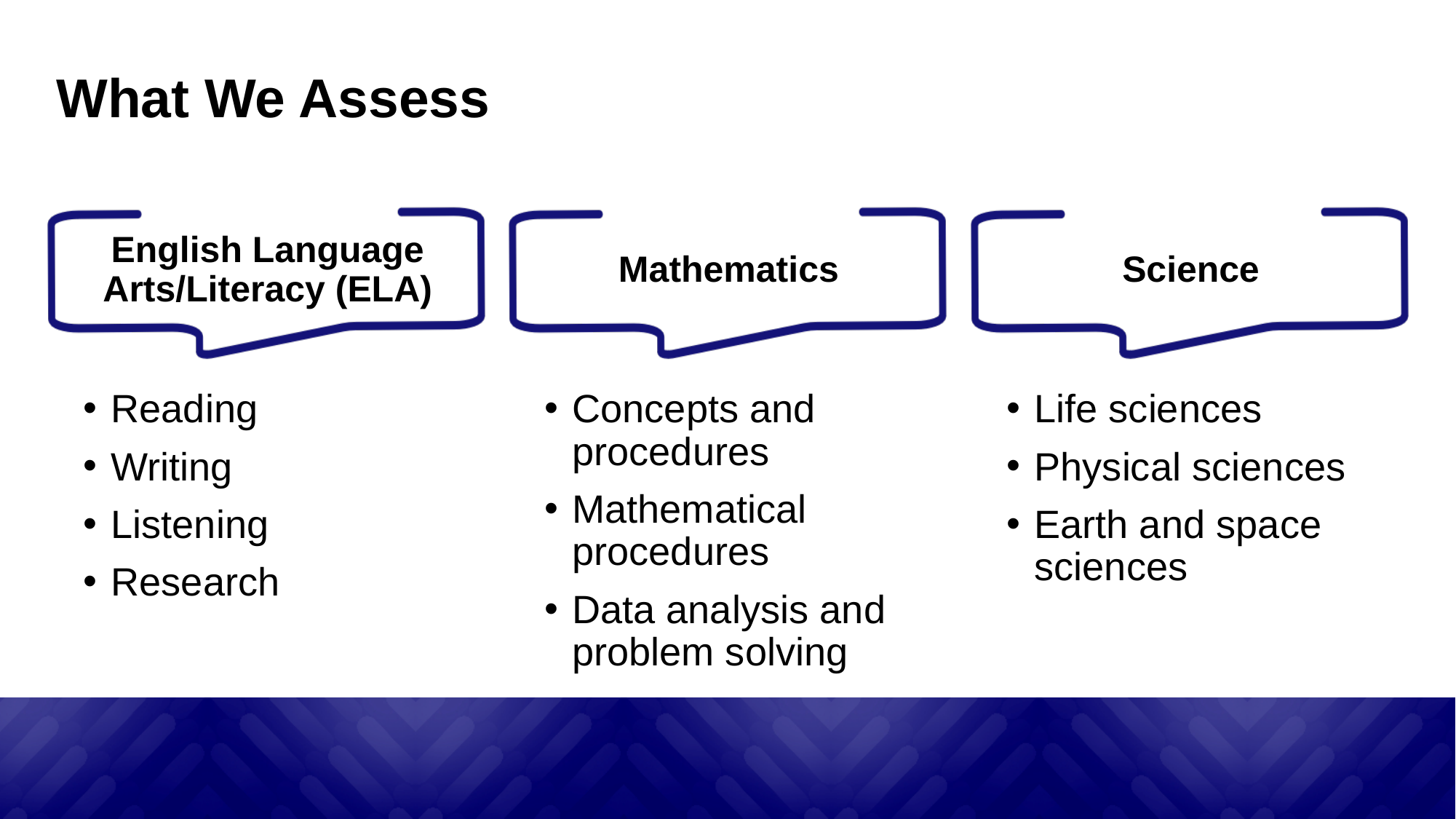

# What We Assess
English Language Arts/Literacy (ELA)
Mathematics
Science
Reading
Writing
Listening
Research

Concepts and procedures
Mathematical procedures
Data analysis and  problem solving
Life sciences
Physical sciences
Earth and space sciences